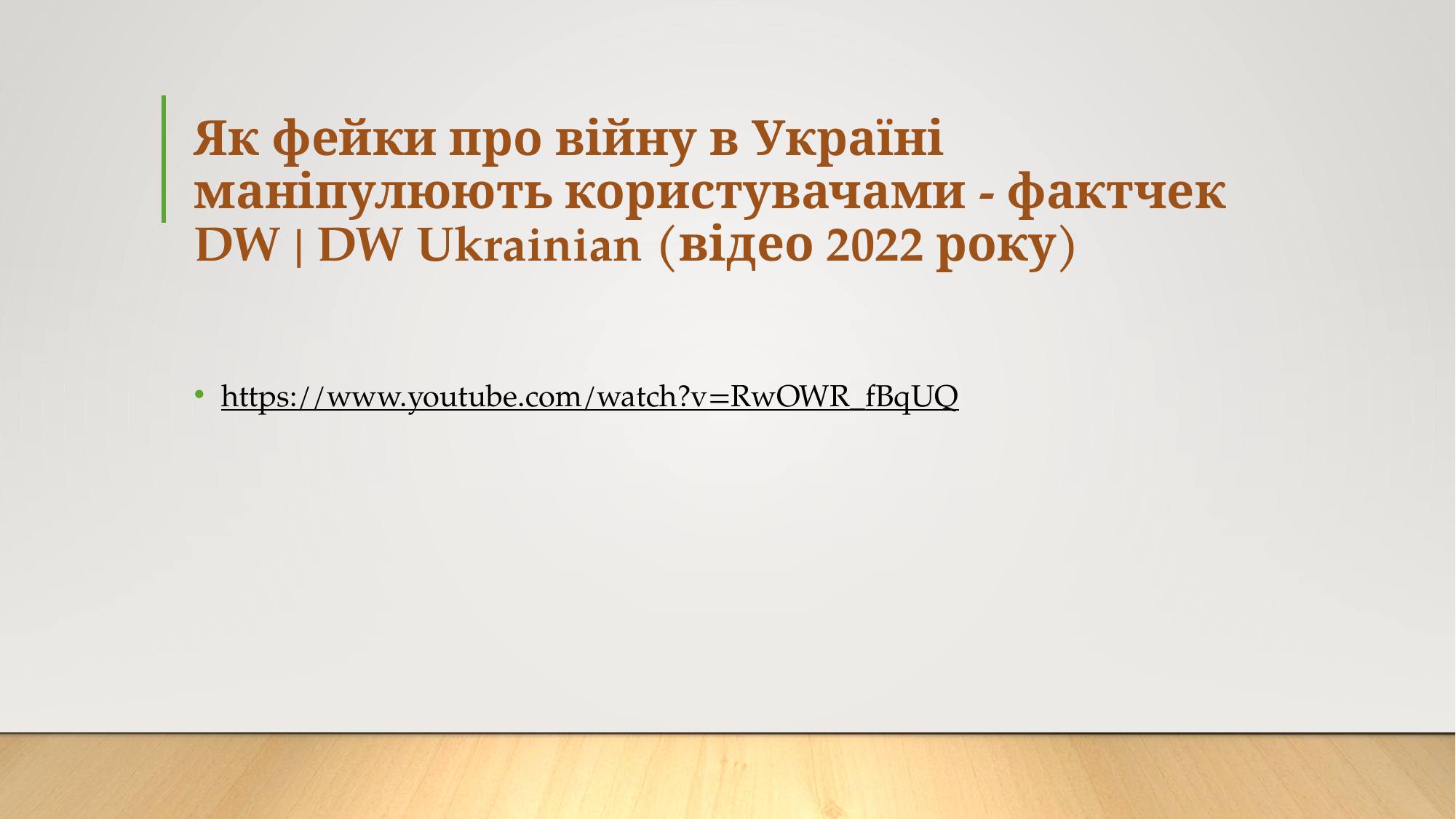

# Як фейки про війну в Україні маніпулюють користувачами - фактчек DW | DW Ukrainian (відео 2022 року)
https://www.youtube.com/watch?v=RwOWR_fBqUQ